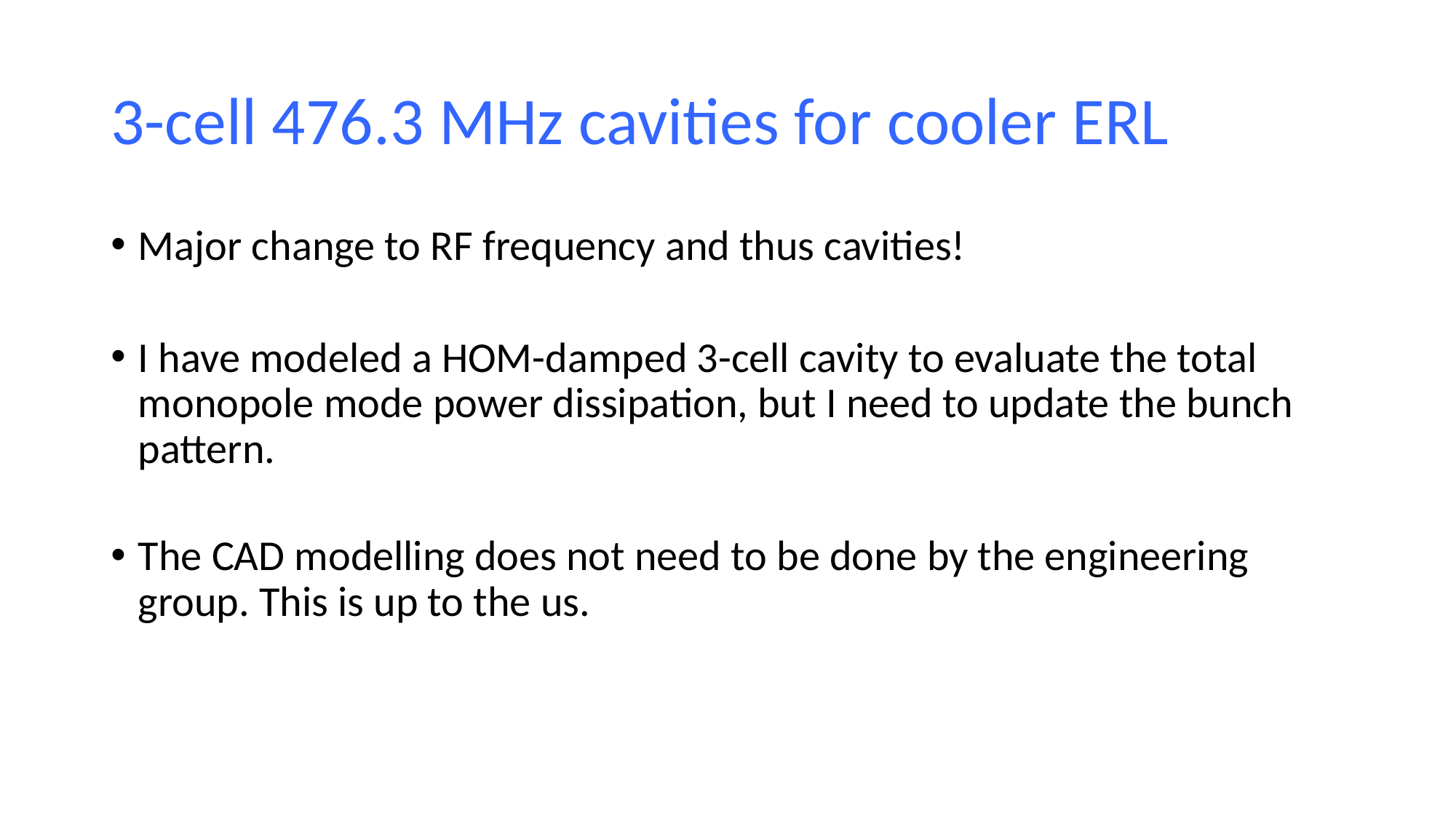

# 3-cell 476.3 MHz cavities for cooler ERL
Major change to RF frequency and thus cavities!
I have modeled a HOM-damped 3-cell cavity to evaluate the total monopole mode power dissipation, but I need to update the bunch pattern.
The CAD modelling does not need to be done by the engineering group. This is up to the us.